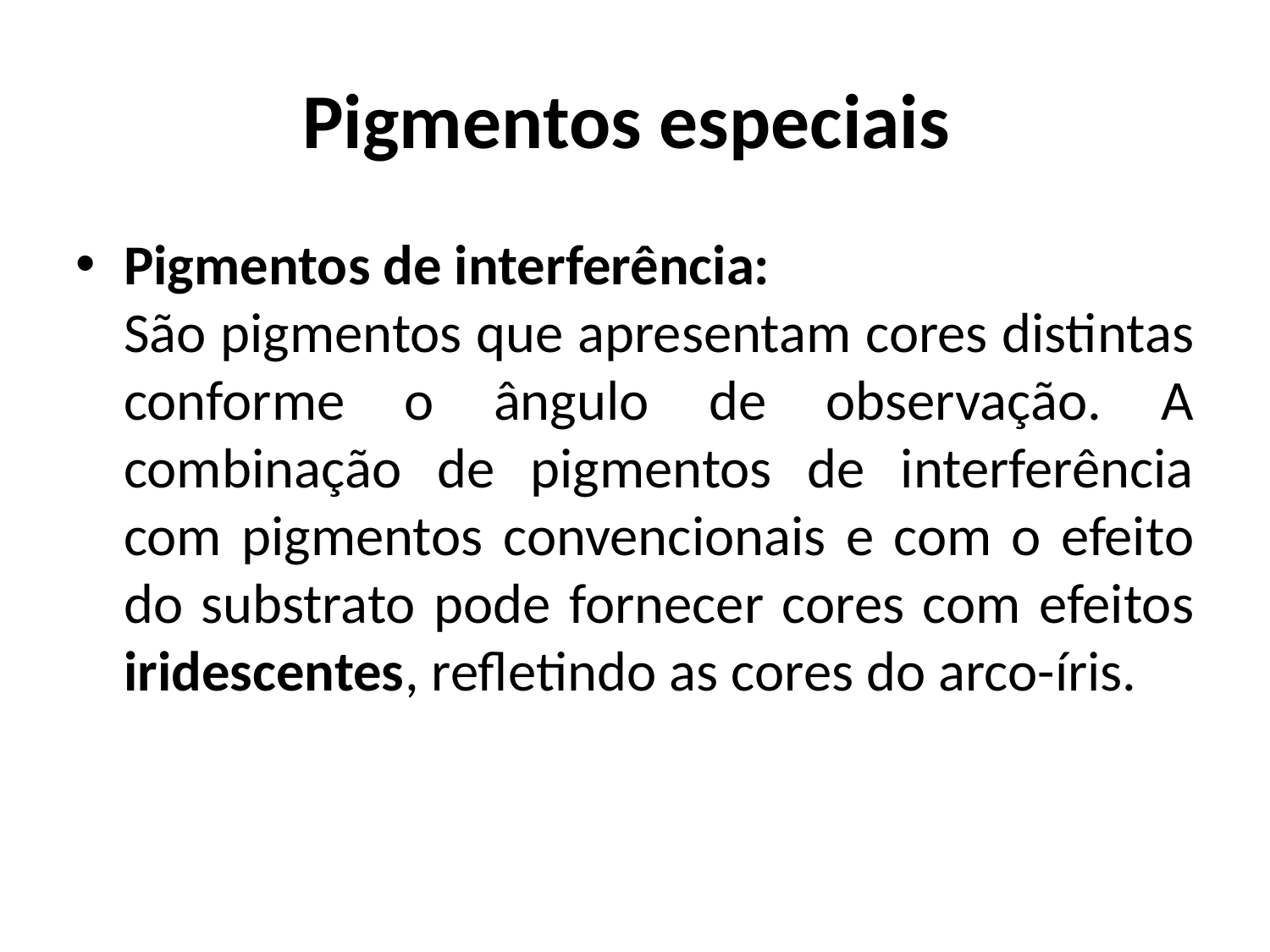

Pigmentos especiais
Pigmentos de interferência:
	São pigmentos que apresentam cores distintas conforme o ângulo de observação. A combinação de pigmentos de interferência com pigmentos convencionais e com o efeito do substrato pode fornecer cores com efeitos iridescentes, refletindo as cores do arco-íris.